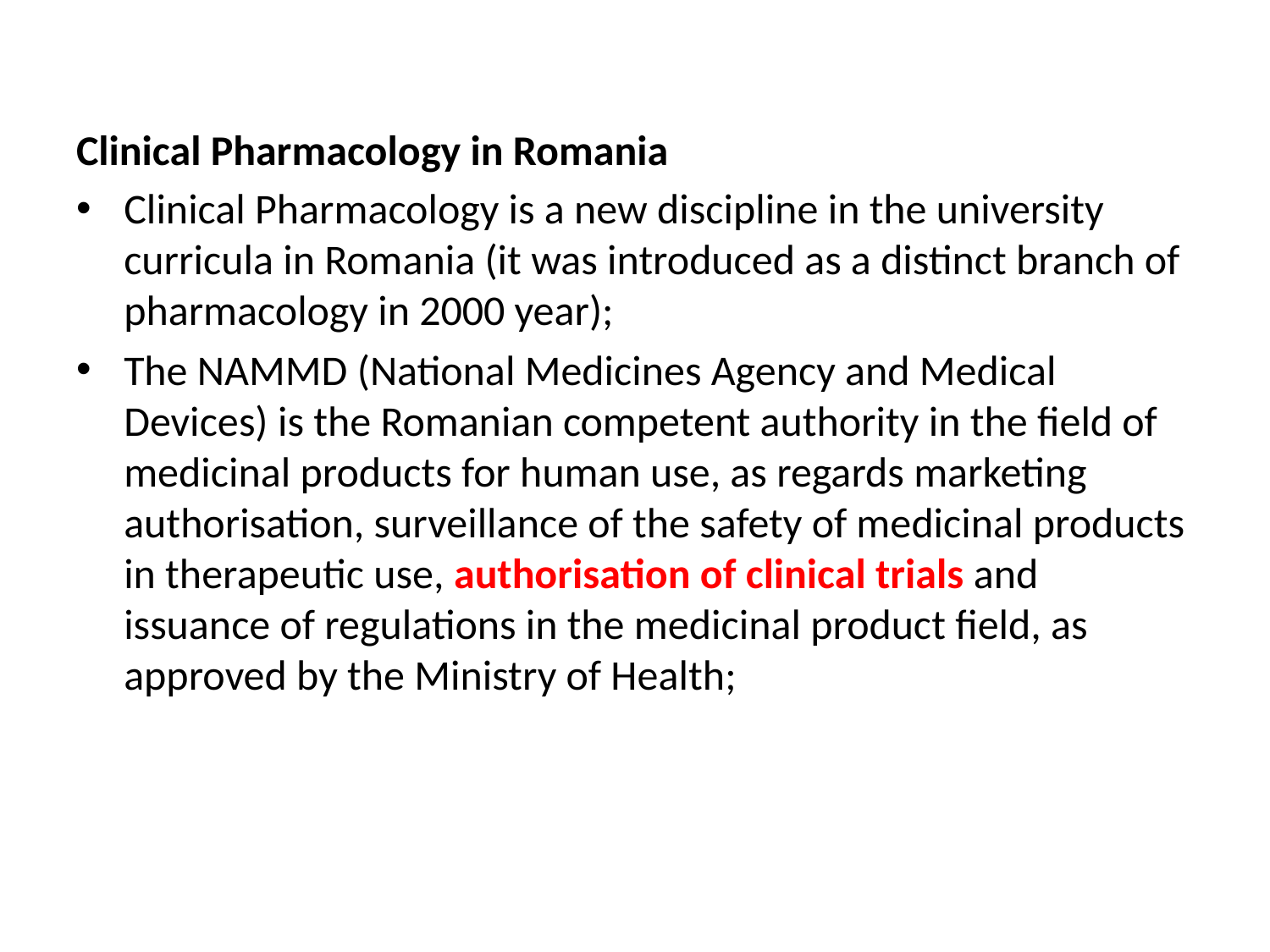

#
Clinical Pharmacology in Romania
Clinical Pharmacology is a new discipline in the university curricula in Romania (it was introduced as a distinct branch of pharmacology in 2000 year);
The NAMMD (National Medicines Agency and Medical Devices) is the Romanian competent authority in the field of medicinal products for human use, as regards marketing authorisation, surveillance of the safety of medicinal products in therapeutic use, authorisation of clinical trials and issuance of regulations in the medicinal product field, as approved by the Ministry of Health;